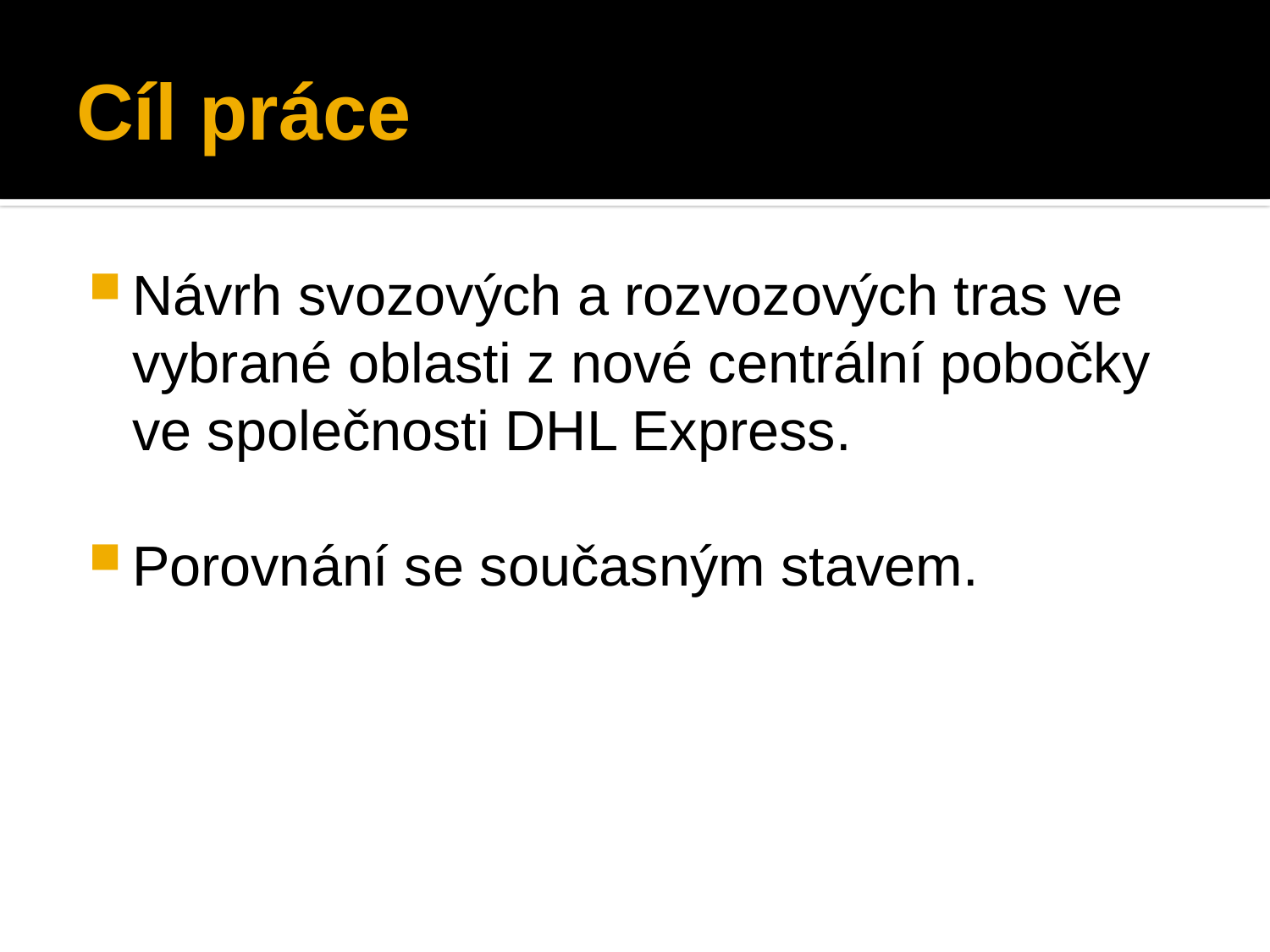

# Cíl práce
Návrh svozových a rozvozových tras ve vybrané oblasti z nové centrální pobočky ve společnosti DHL Express.

Porovnání se současným stavem.